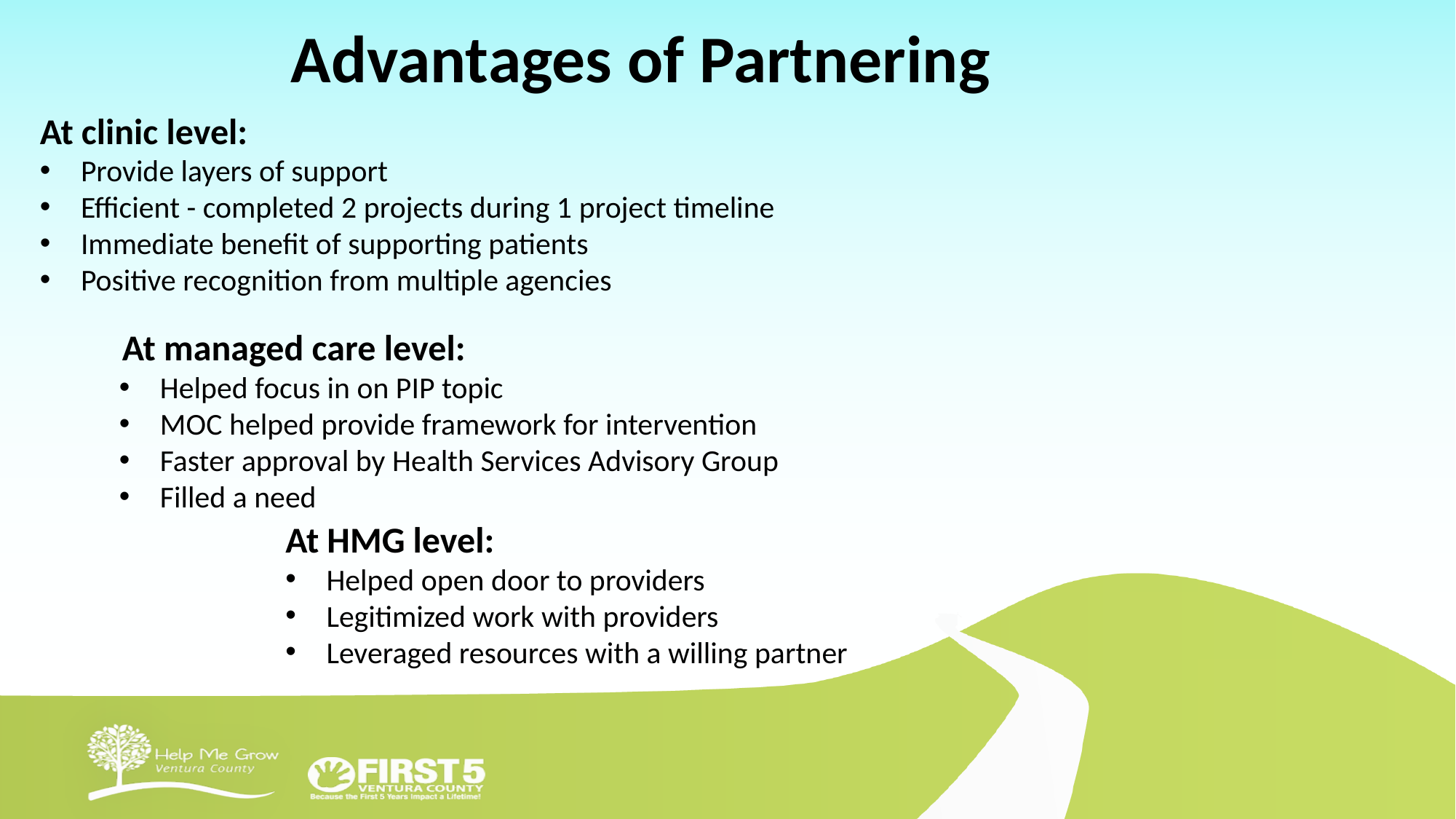

# Advantages of Partnering
At clinic level:
Provide layers of support
Efficient - completed 2 projects during 1 project timeline
Immediate benefit of supporting patients
Positive recognition from multiple agencies
At managed care level:
Helped focus in on PIP topic
MOC helped provide framework for intervention
Faster approval by Health Services Advisory Group
Filled a need
At HMG level:
Helped open door to providers
Legitimized work with providers
Leveraged resources with a willing partner